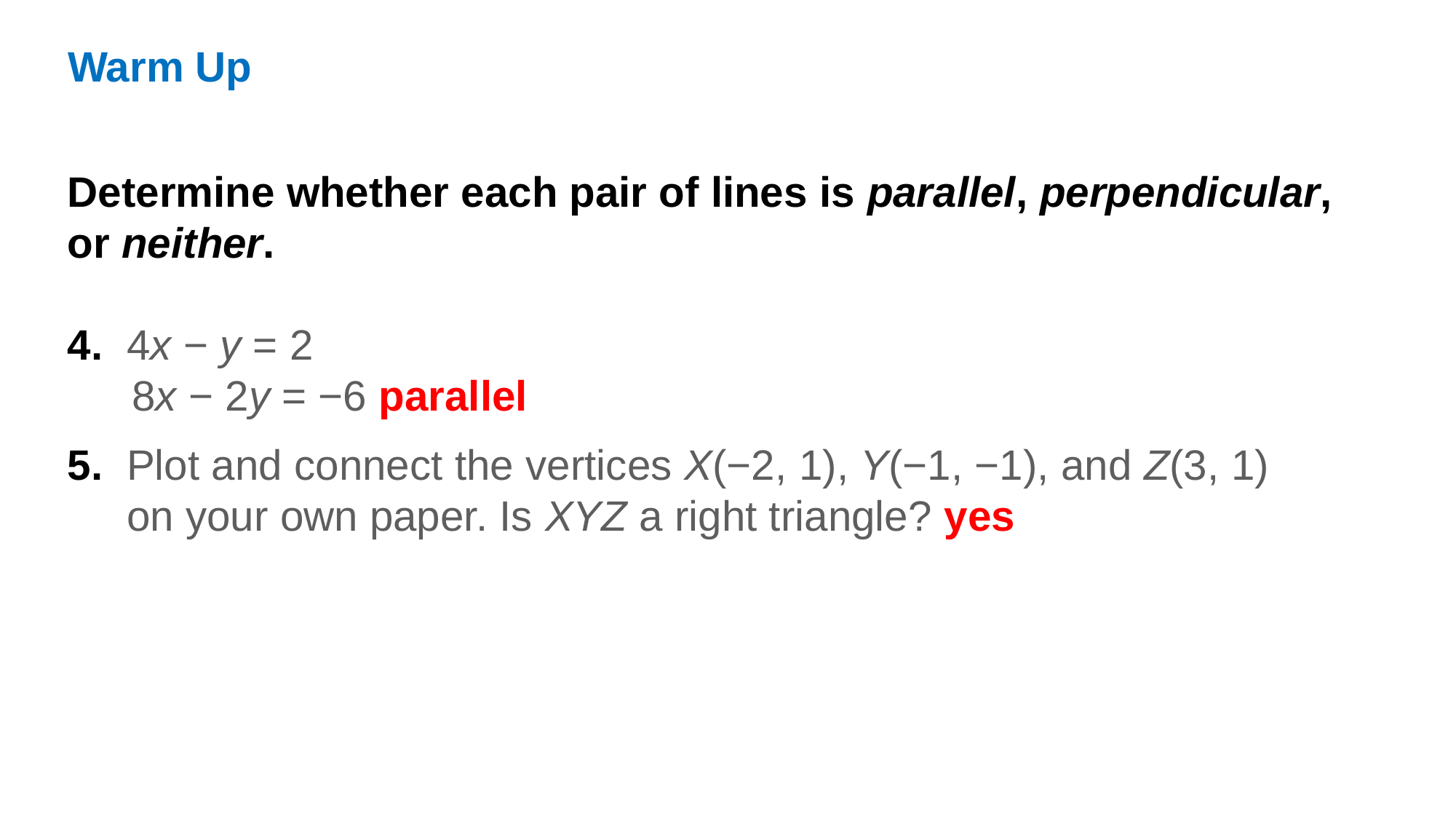

Warm Up
Determine whether each pair of lines is parallel, perpendicular, or neither.

4.  4x − y = 2
8x − 2y = −6 parallel
5.  Plot and connect the vertices X(−2, 1), Y(−1, −1), and Z(3, 1)
     on your own paper. Is XYZ a right triangle? yes